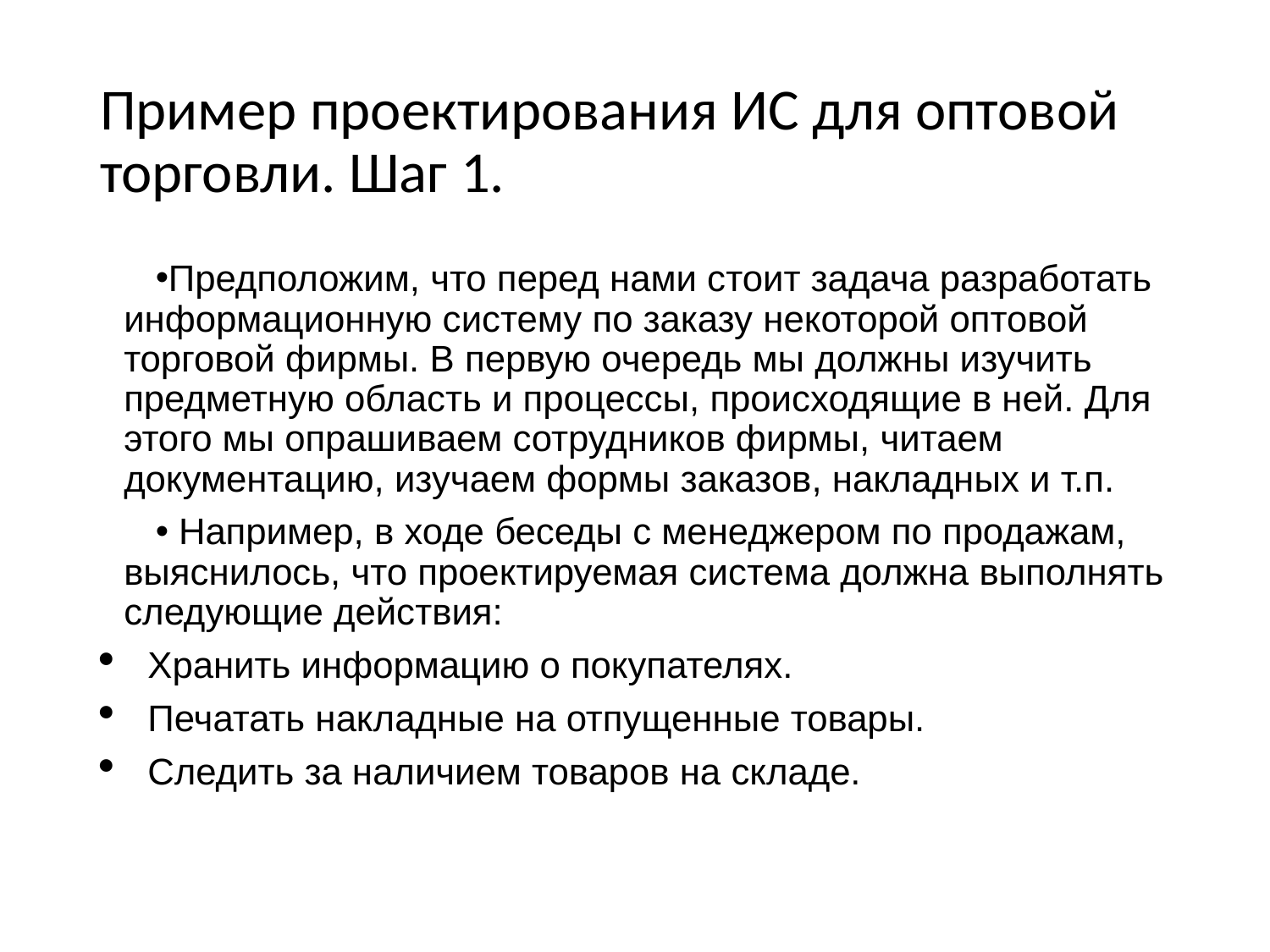

# Пример проектирования ИС для оптовой торговли. Шаг 1.
Предположим, что перед нами стоит задача разработать информационную систему по заказу некоторой оптовой торговой фирмы. В первую очередь мы должны изучить предметную область и процессы, происходящие в ней. Для этого мы опрашиваем сотрудников фирмы, читаем документацию, изучаем формы заказов, накладных и т.п.
 Например, в ходе беседы с менеджером по продажам, выяснилось, что проектируемая система должна выполнять следующие действия:
Хранить информацию о покупателях.
Печатать накладные на отпущенные товары.
Следить за наличием товаров на складе.